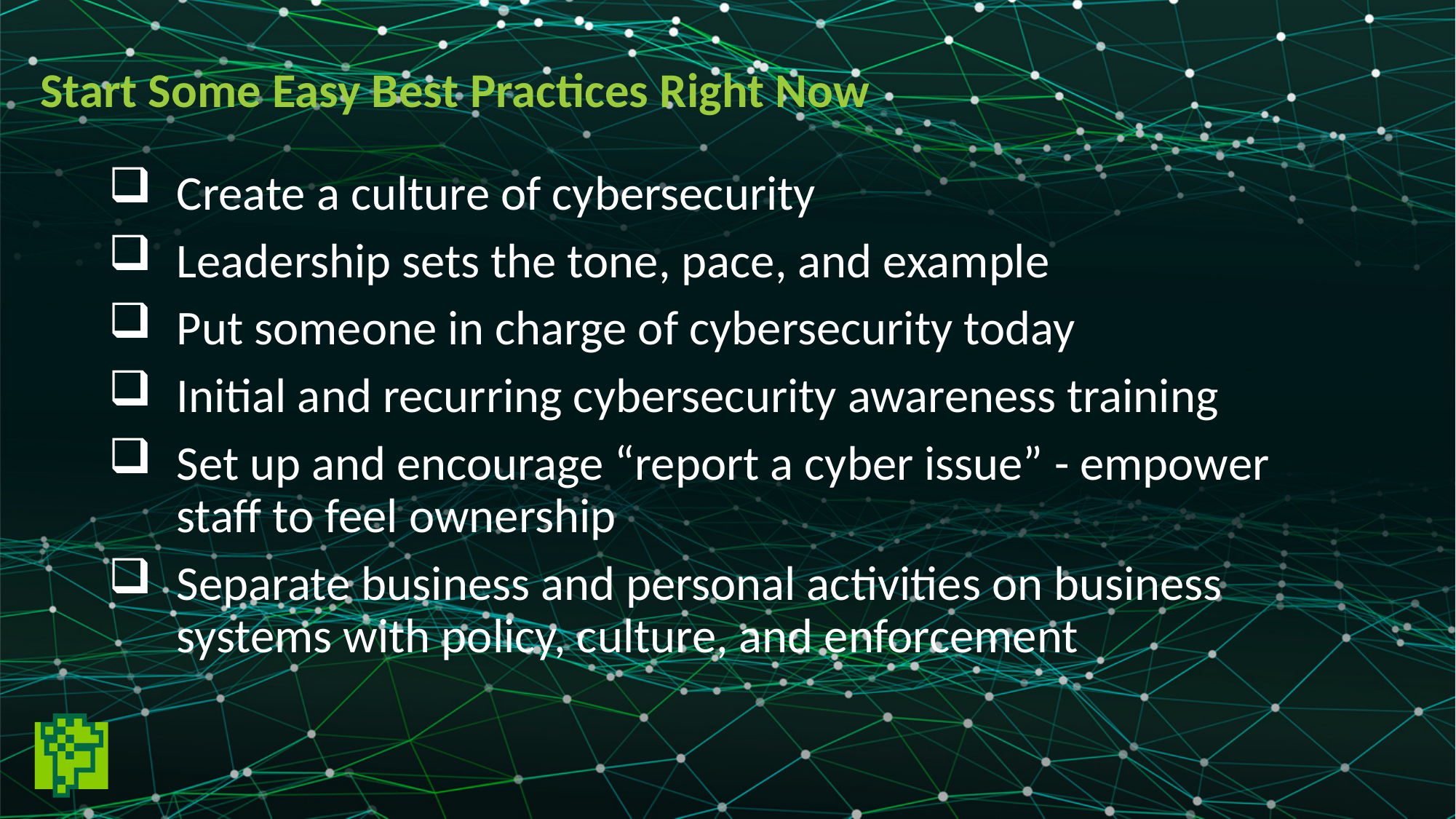

Start Some Easy Best Practices Right Now
Create a culture of cybersecurity
Leadership sets the tone, pace, and example
Put someone in charge of cybersecurity today
Initial and recurring cybersecurity awareness training
Set up and encourage “report a cyber issue” - empower staff to feel ownership
Separate business and personal activities on business systems with policy, culture, and enforcement